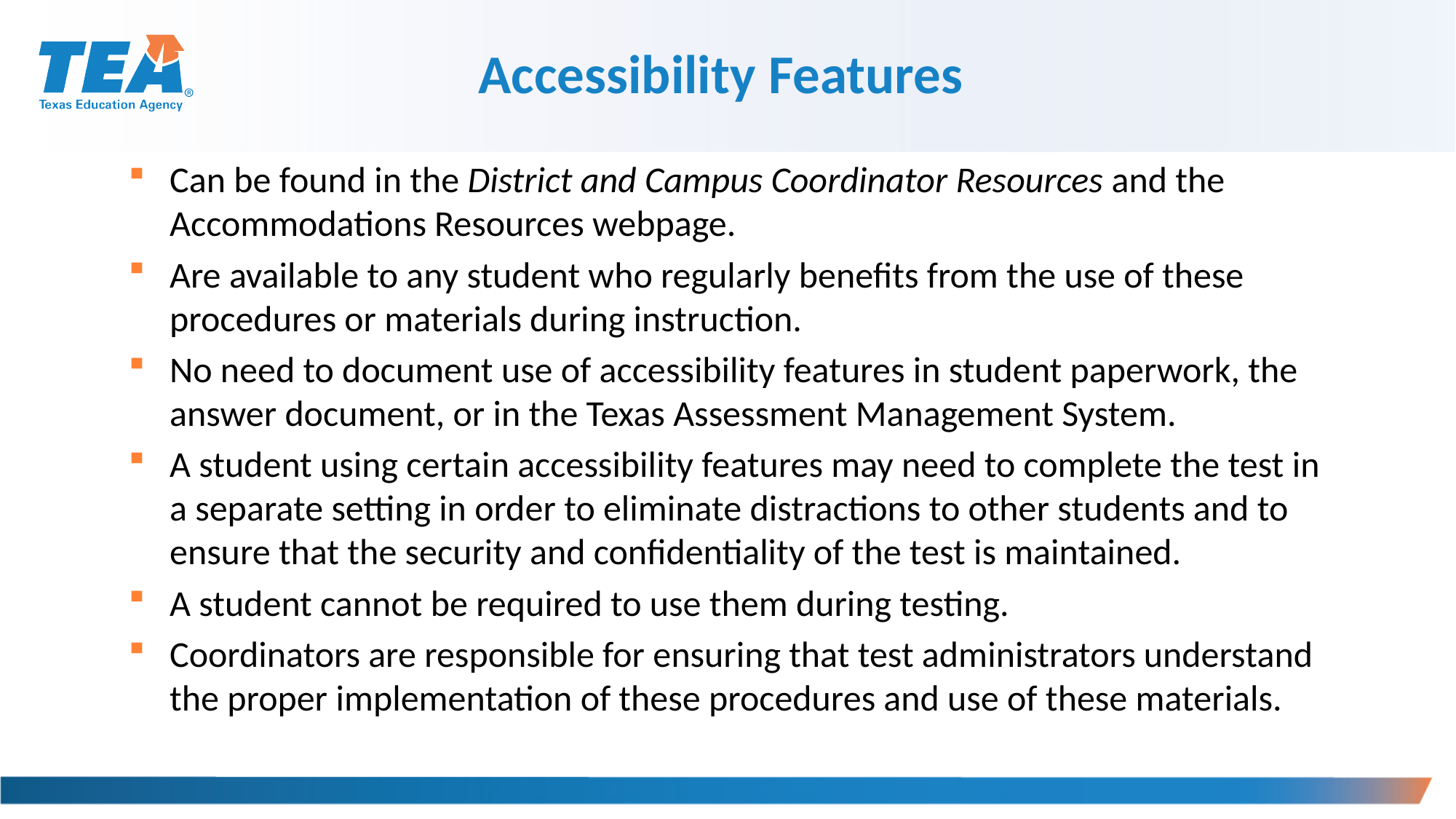

Accessibility Features
Can be found in the District and Campus Coordinator Resources and the Accommodations Resources webpage.
Are available to any student who regularly benefits from the use of these procedures or materials during instruction.
No need to document use of accessibility features in student paperwork, the answer document, or in the Texas Assessment Management System.
A student using certain accessibility features may need to complete the test in a separate setting in order to eliminate distractions to other students and to ensure that the security and confidentiality of the test is maintained.
A student cannot be required to use them during testing.
Coordinators are responsible for ensuring that test administrators understand the proper implementation of these procedures and use of these materials.